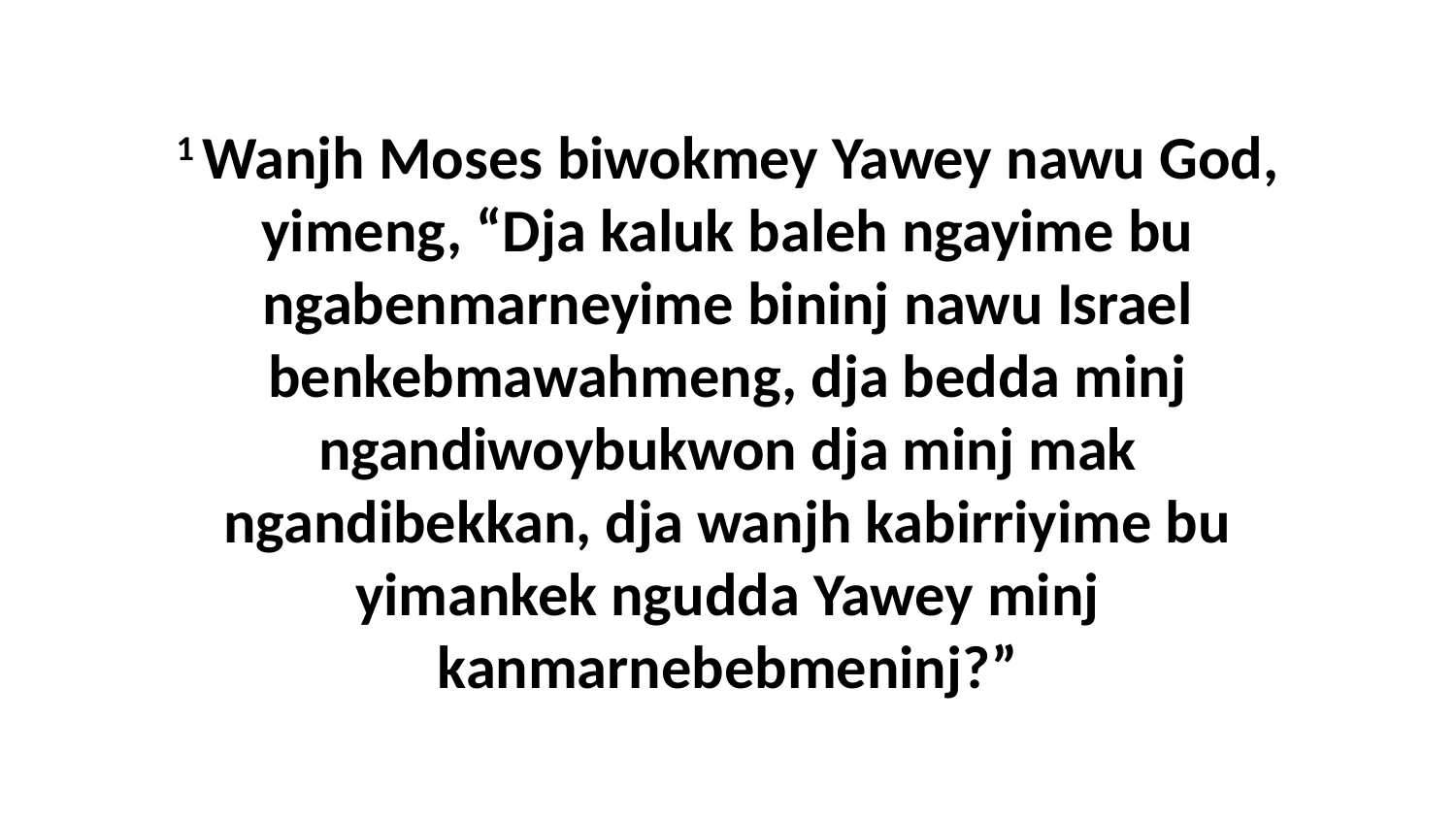

1 Wanjh Moses biwokmey Yawey nawu God, yimeng, “Dja kaluk baleh ngayime bu ngabenmarneyime bininj nawu Israel benkebmawahmeng, dja bedda minj ngandiwoybukwon dja minj mak ngandibekkan, dja wanjh kabirriyime bu yimankek ngudda Yawey minj kanmarnebebmeninj?”